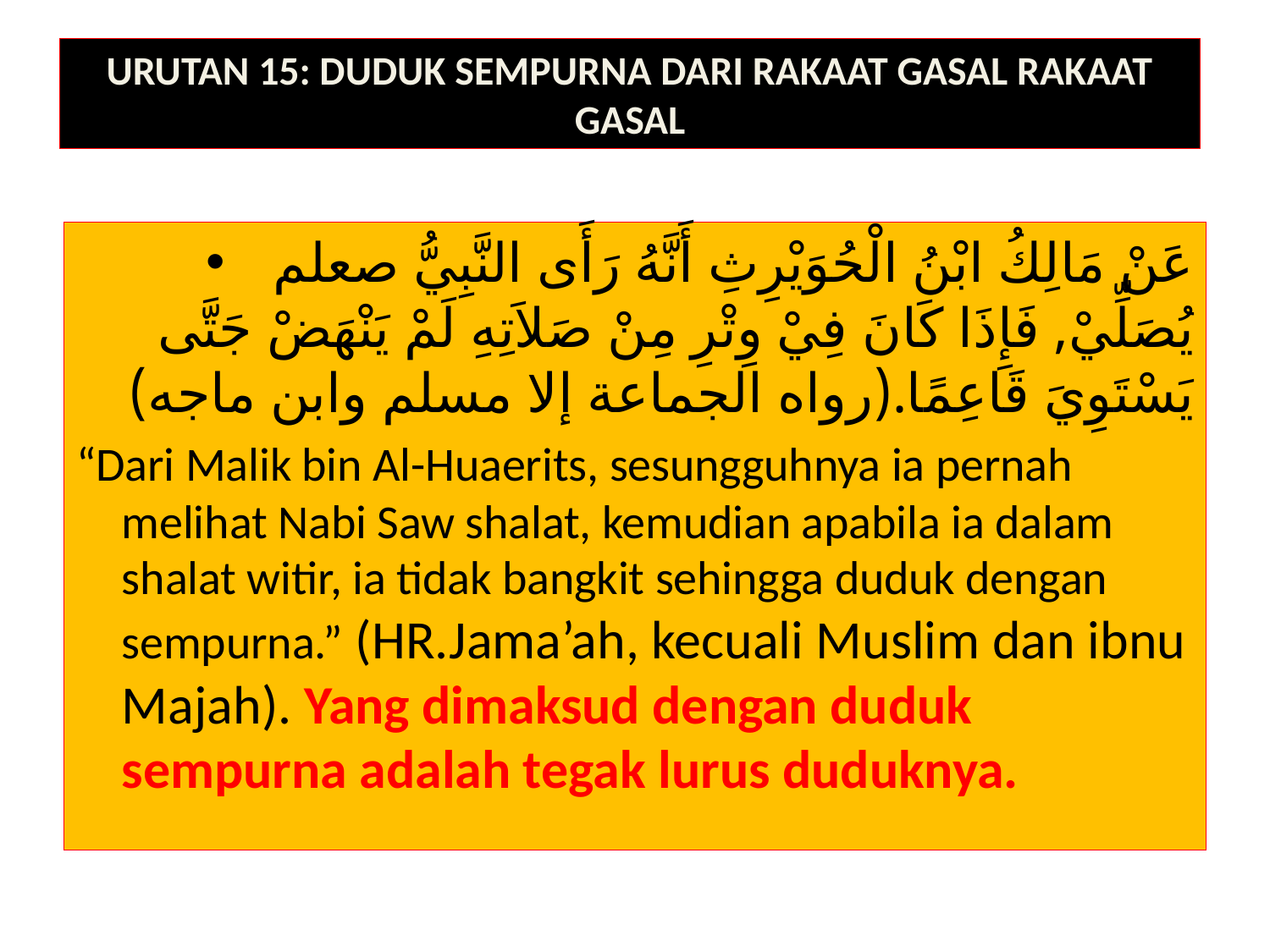

# URUTAN 15: DUDUK SEMPURNA DARI RAKAAT GASAL RAKAAT GASAL
 عَنْ مَالِكُ ابْنُ الْحُوَيْرِثِ أَنَّهُ رَأَى النَّبِيُّ صعلم يُصَلِّيْ, فَإِذَا كَانَ فِيْ وِتْرِ مِنْ صَلاَتِهِ لَمْ يَنْهَضْ جَتَّى يَسْتَوِيَ قَاعِمًا.(رواه الجماعة إلا مسلم وابن ماجه)
“Dari Malik bin Al-Huaerits, sesungguhnya ia pernah melihat Nabi Saw shalat, kemudian apabila ia dalam shalat witir, ia tidak bangkit sehingga duduk dengan sempurna.” (HR.Jama’ah, kecuali Muslim dan ibnu Majah). Yang dimaksud dengan duduk sempurna adalah tegak lurus duduknya.